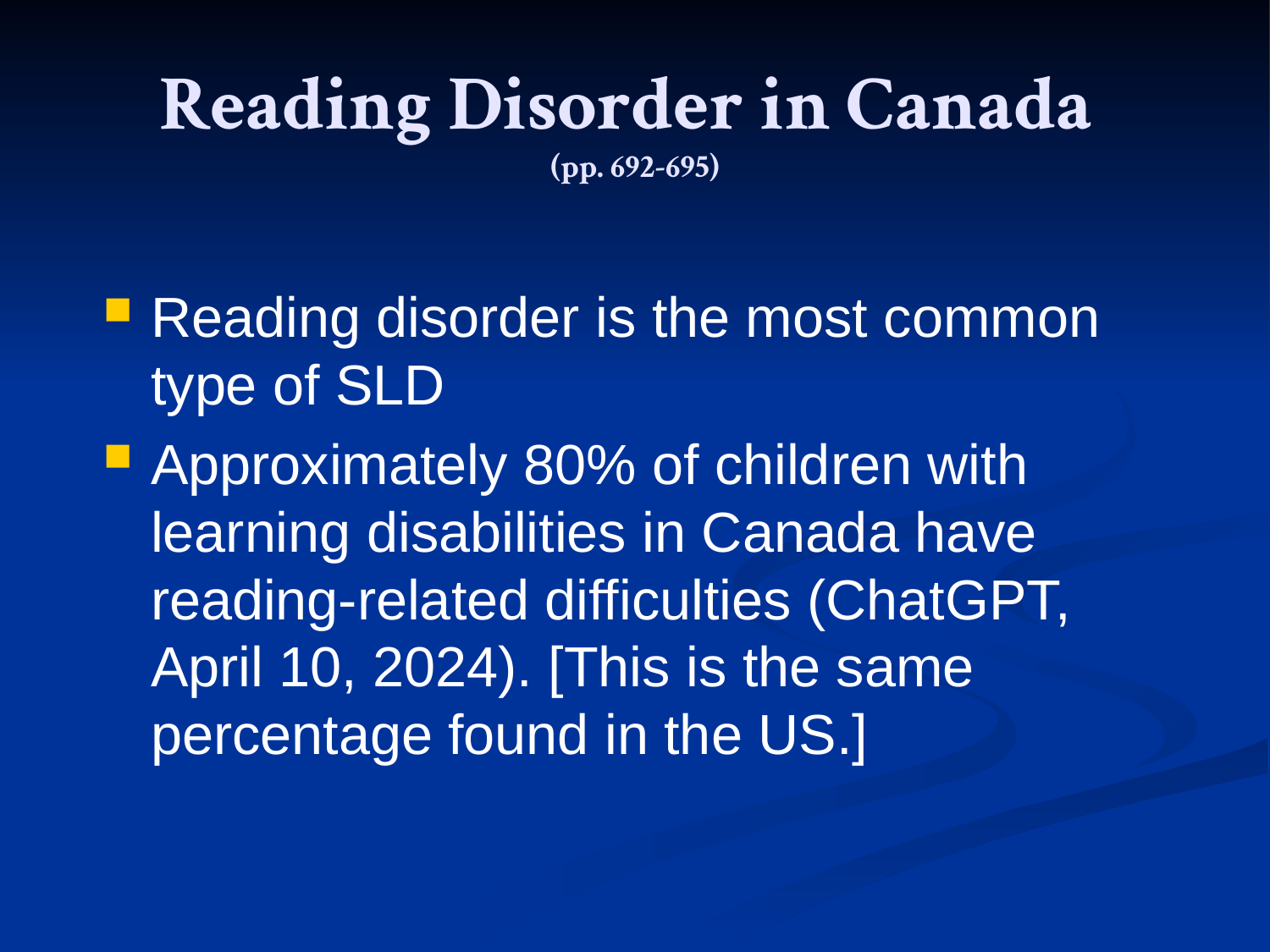

# Reading Disorder in Canada (pp. 692-695)
Reading disorder is the most common type of SLD
Approximately 80% of children with learning disabilities in Canada have reading-related difficulties (ChatGPT, April 10, 2024). [This is the same percentage found in the US.]